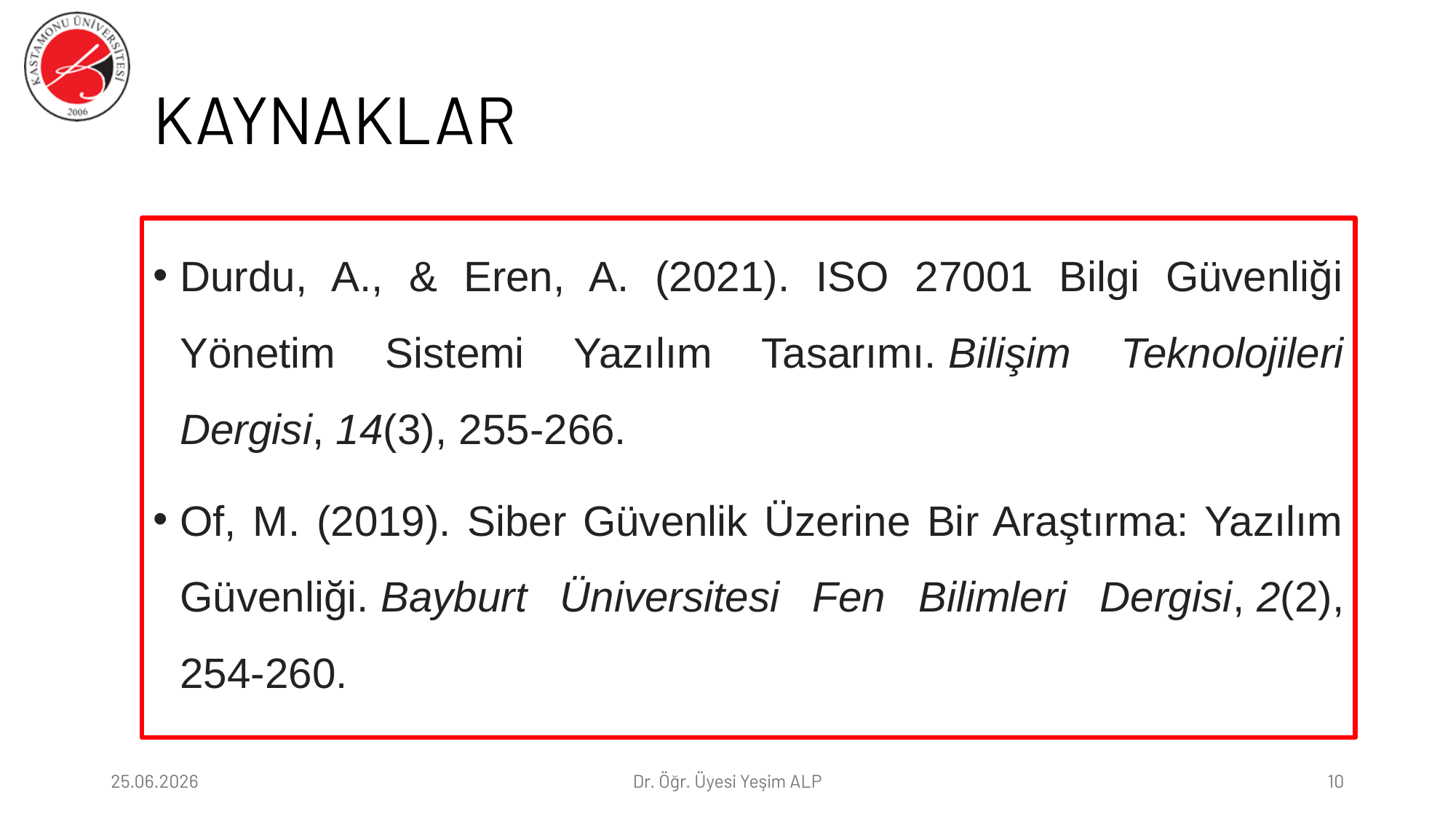

# KAYNAKLAR
Durdu, A., & Eren, A. (2021). ISO 27001 Bilgi Güvenliği Yönetim Sistemi Yazılım Tasarımı. Bilişim Teknolojileri Dergisi, 14(3), 255-266.
Of, M. (2019). Siber Güvenlik Üzerine Bir Araştırma: Yazılım Güvenliği. Bayburt Üniversitesi Fen Bilimleri Dergisi, 2(2), 254-260.
25.06.2026
Dr. Öğr. Üyesi Yeşim ALP
10